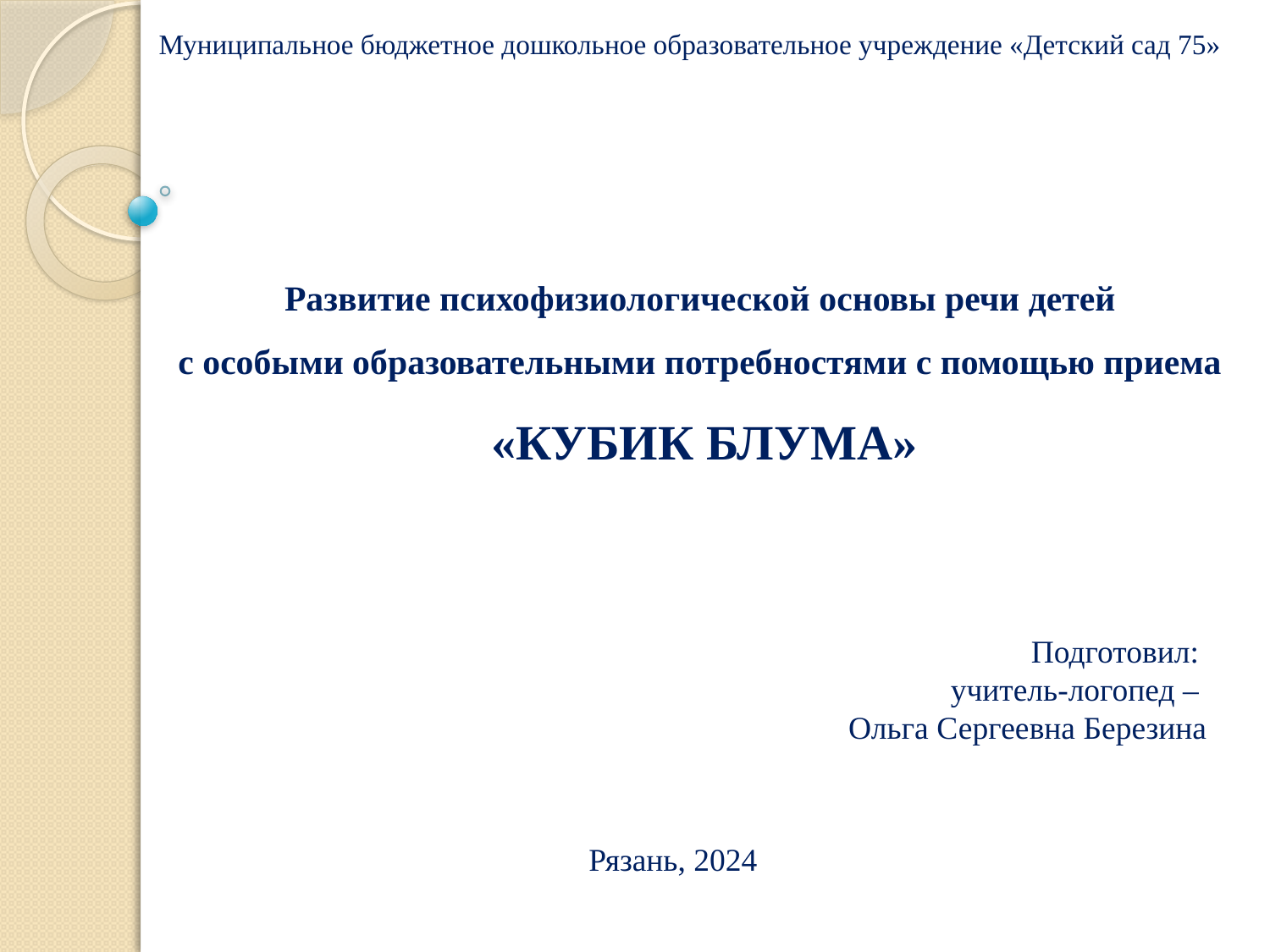

Муниципальное бюджетное дошкольное образовательное учреждение «Детский сад 75»
Развитие психофизиологической основы речи детей
с особыми образовательными потребностями с помощью приема
«КУБИК БЛУМА»
Подготовил:
учитель-логопед –
Ольга Сергеевна Березина
Рязань, 2024